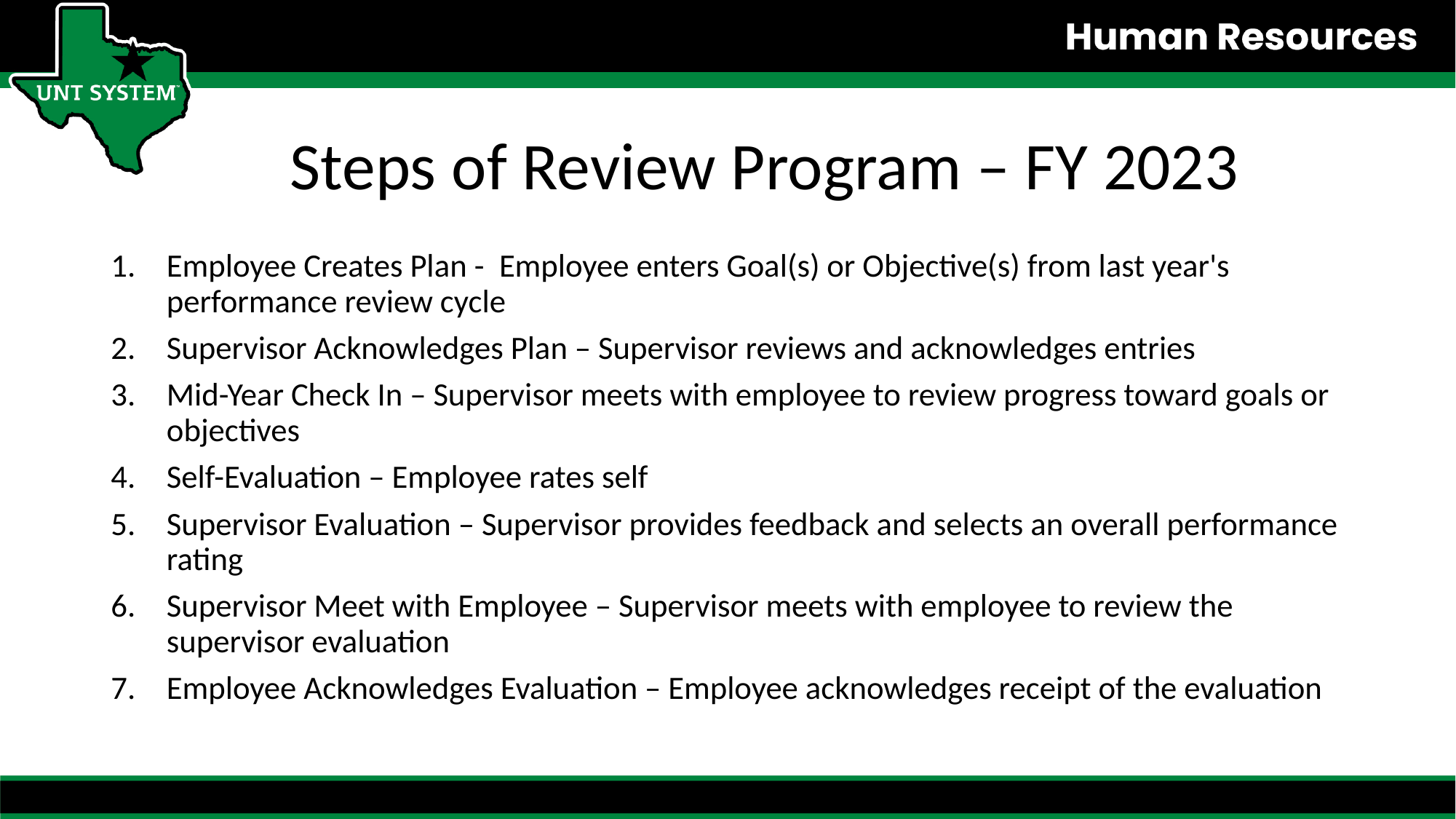

# Steps of Review Program – FY 2023

Employee Creates Plan -  Employee enters Goal(s) or Objective(s) from last year's performance review cycle
Supervisor Acknowledges Plan – Supervisor reviews and acknowledges entries
Mid-Year Check In – Supervisor meets with employee to review progress toward goals or objectives
Self-Evaluation – Employee rates self
Supervisor Evaluation – Supervisor provides feedback and selects an overall performance rating
Supervisor Meet with Employee – Supervisor meets with employee to review the supervisor evaluation
Employee Acknowledges Evaluation – Employee acknowledges receipt of the evaluation
3